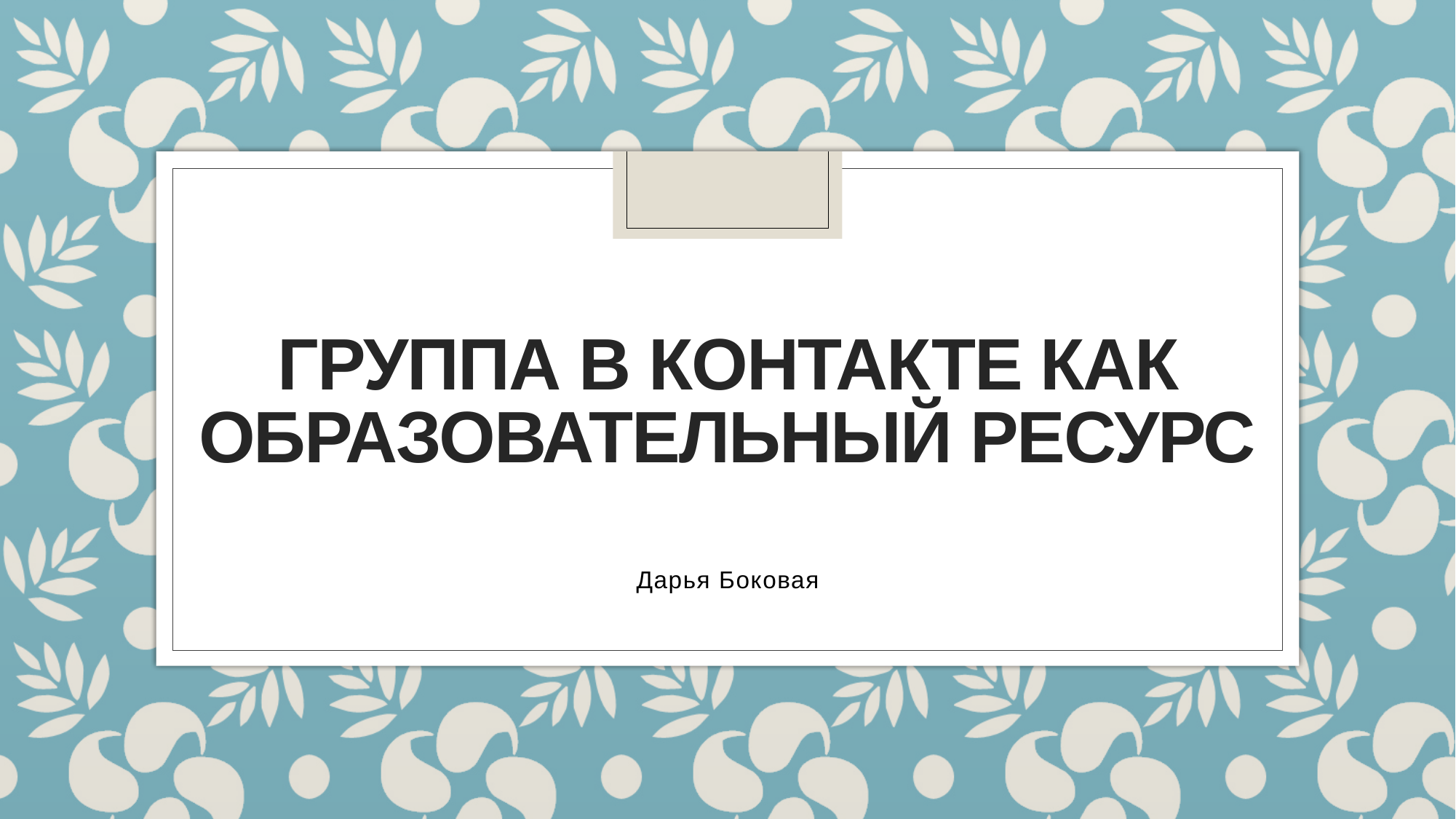

# ГРУППА В КОНТАКТЕ КАК ОБРАЗОВАТЕЛЬНЫЙ РЕСУРС
Дарья Боковая